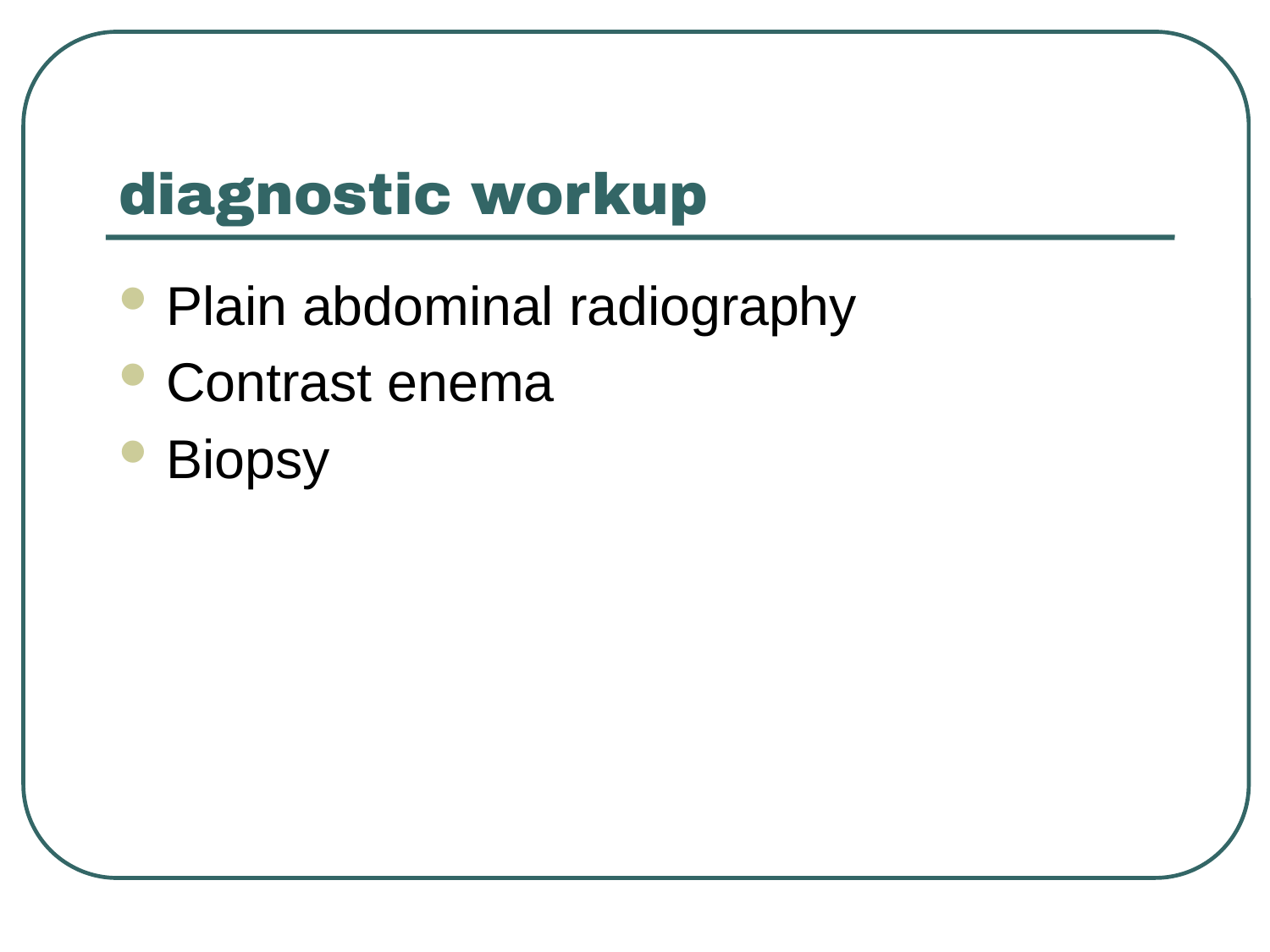

# diagnostic workup
Plain abdominal radiography
Contrast enema
Biopsy